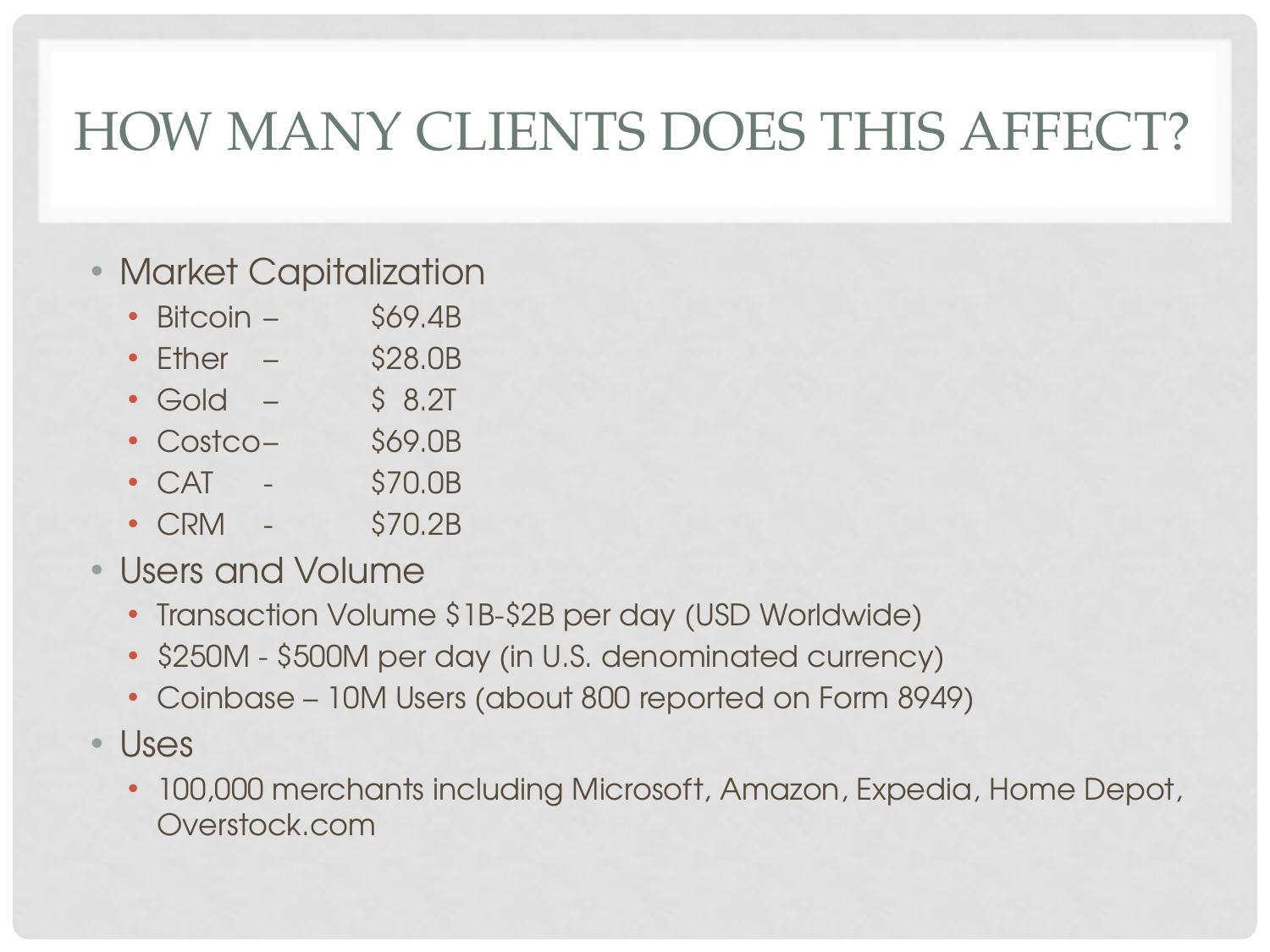

# How many clients does this affect?
Market Capitalization
Bitcoin 	– 	$69.4B
Ether 	– 	$28.0B
Gold 	– 	$  8.2T
Costco	– 	$69.0B
CAT	-	$70.0B
CRM 	-	$70.2B
Users and Volume
Transaction Volume $1B-$2B per day (USD Worldwide)
$250M - $500M per day (in U.S. denominated currency)
Coinbase – 10M Users (about 800 reported on Form 8949)
Uses
100,000 merchants including Microsoft, Amazon, Expedia, Home Depot, Overstock.com